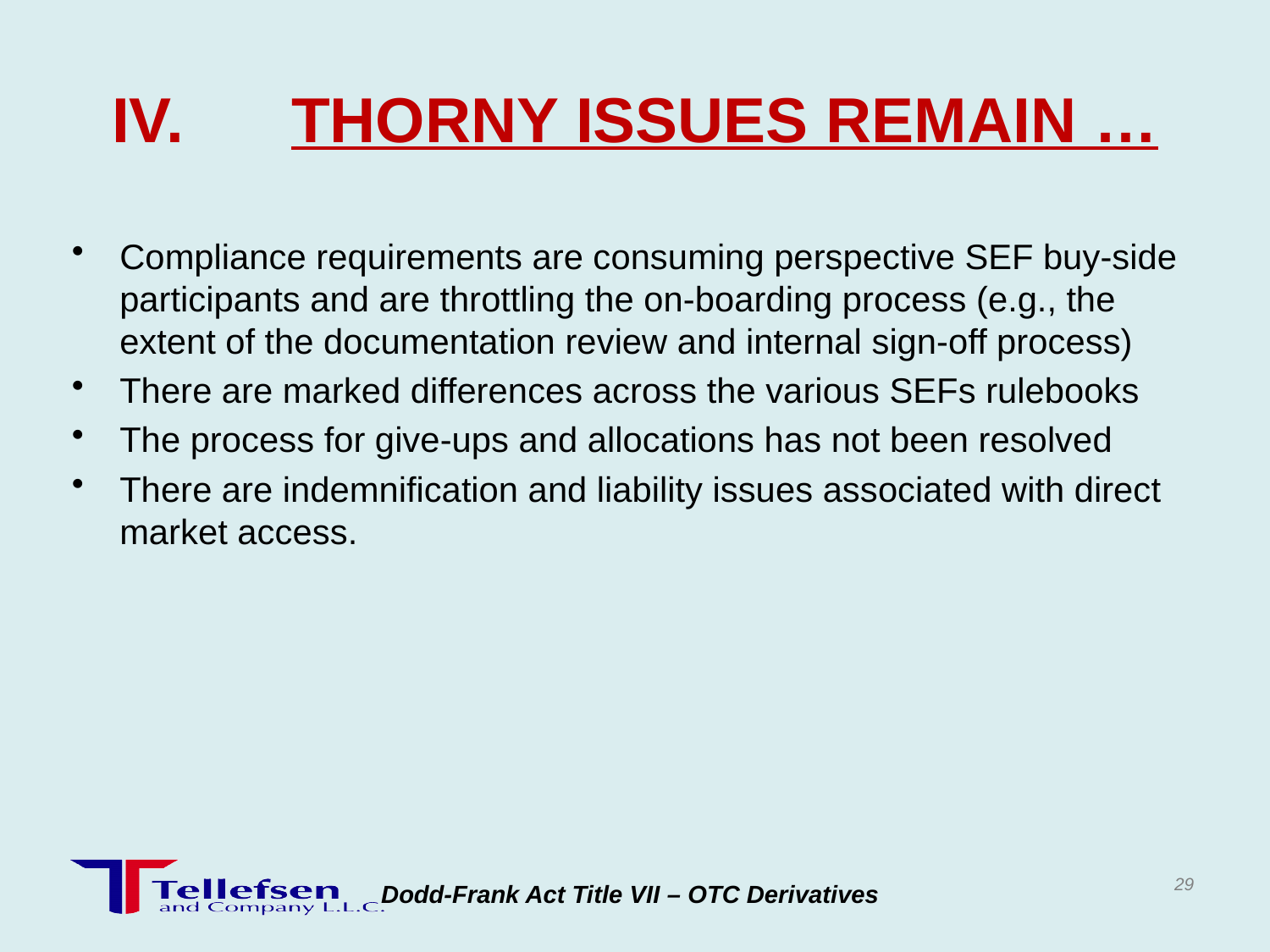

# IV.	   THORNY ISSUES REMAIN …
Compliance requirements are consuming perspective SEF buy-side participants and are throttling the on-boarding process (e.g., the extent of the documentation review and internal sign-off process)
There are marked differences across the various SEFs rulebooks
The process for give-ups and allocations has not been resolved
There are indemnification and liability issues associated with direct market access.

29
Dodd-Frank Act Title VII – OTC Derivatives